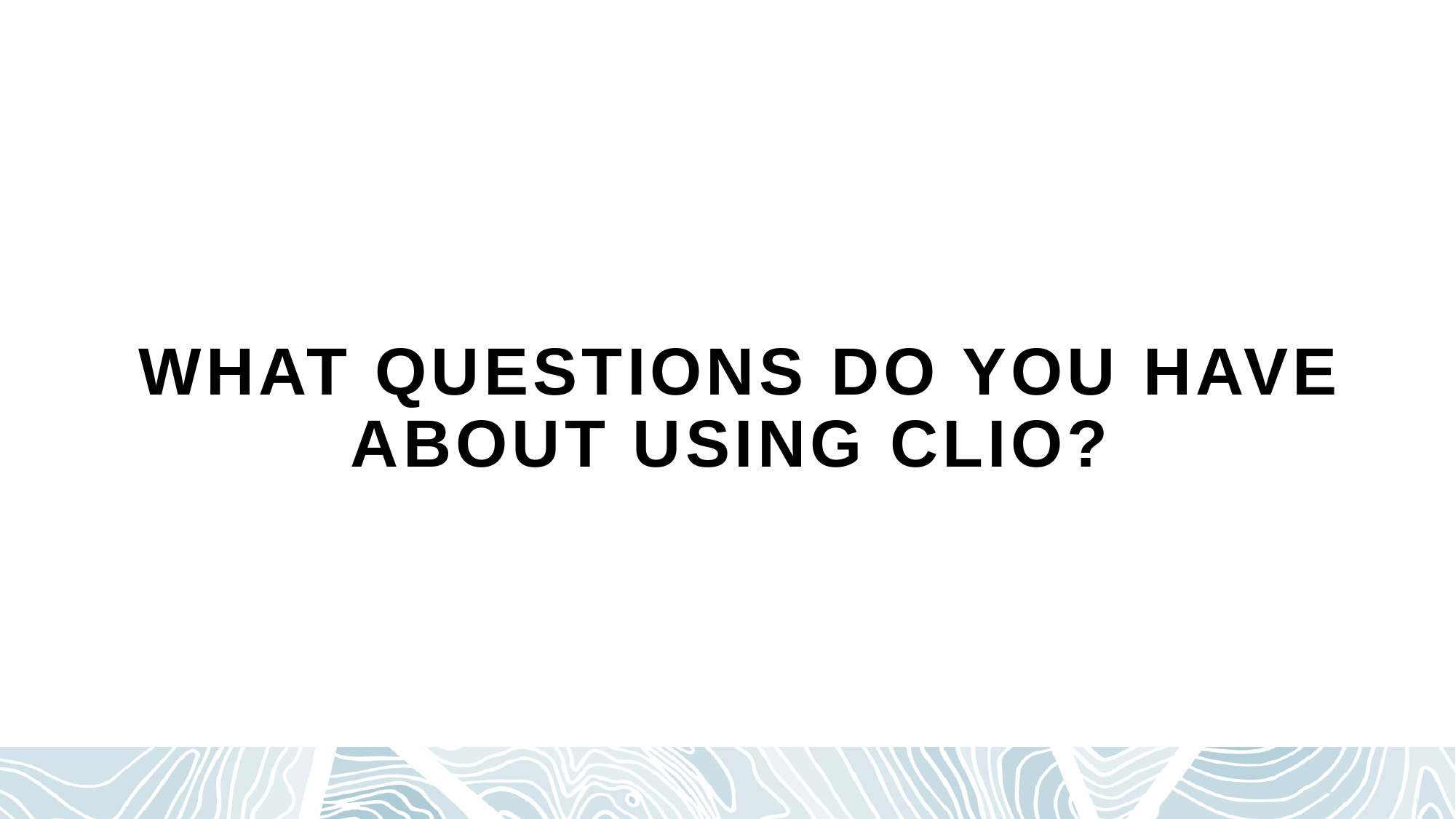

# What questions do you have about using Clio?